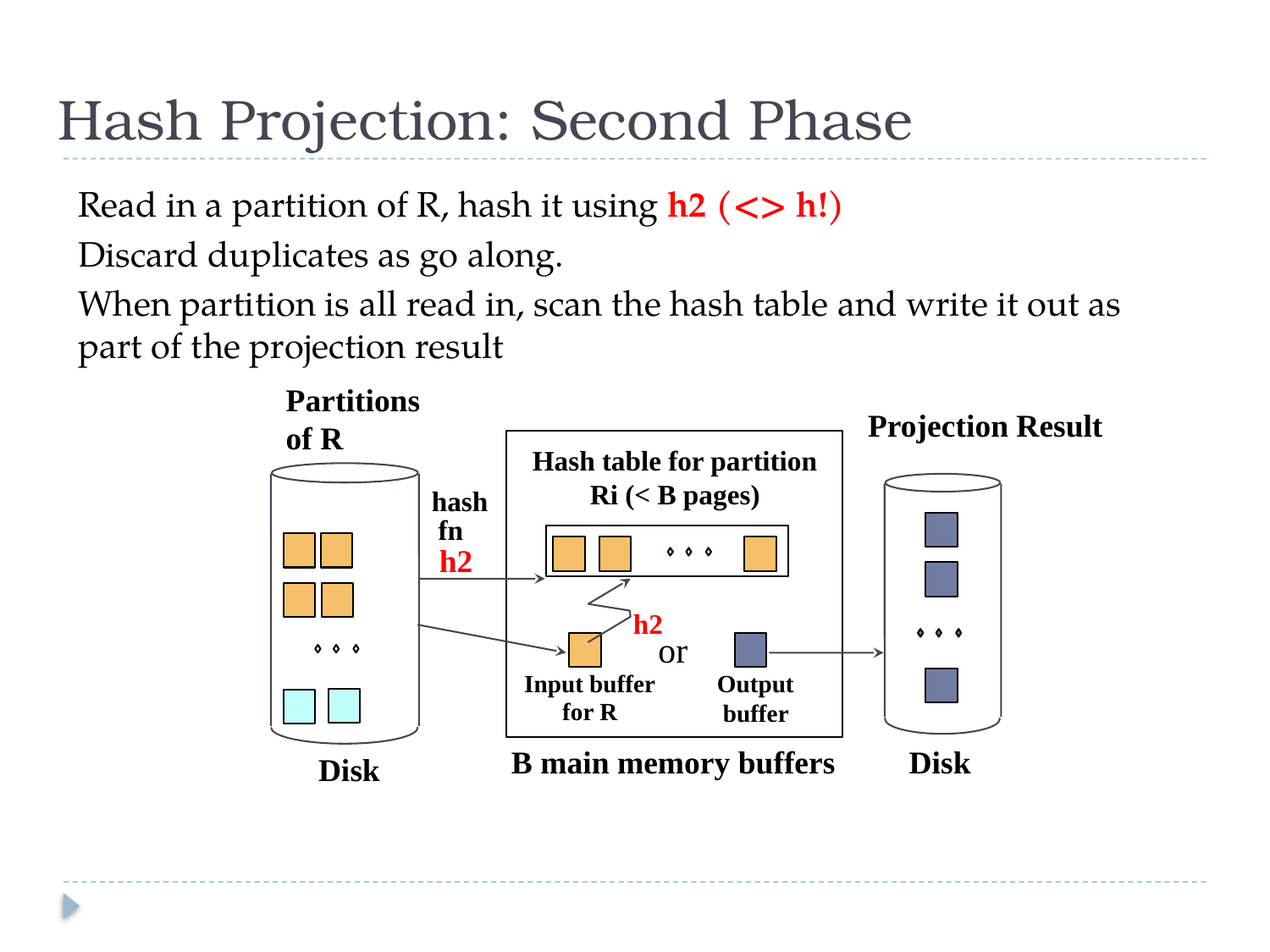

# Hash Projection: Second Phase
Read in a partition of R, hash it using h2 (<> h!)
Discard duplicates as go along.
When partition is all read in, scan the hash table and write it out as part of the projection result
Partitions
of R
Projection Result

Hash table for partition
Ri (< B pages)

hash
fn

h2

h2

Output
 buffer
Input buffer
for R

B main memory buffers
Disk
Disk

or